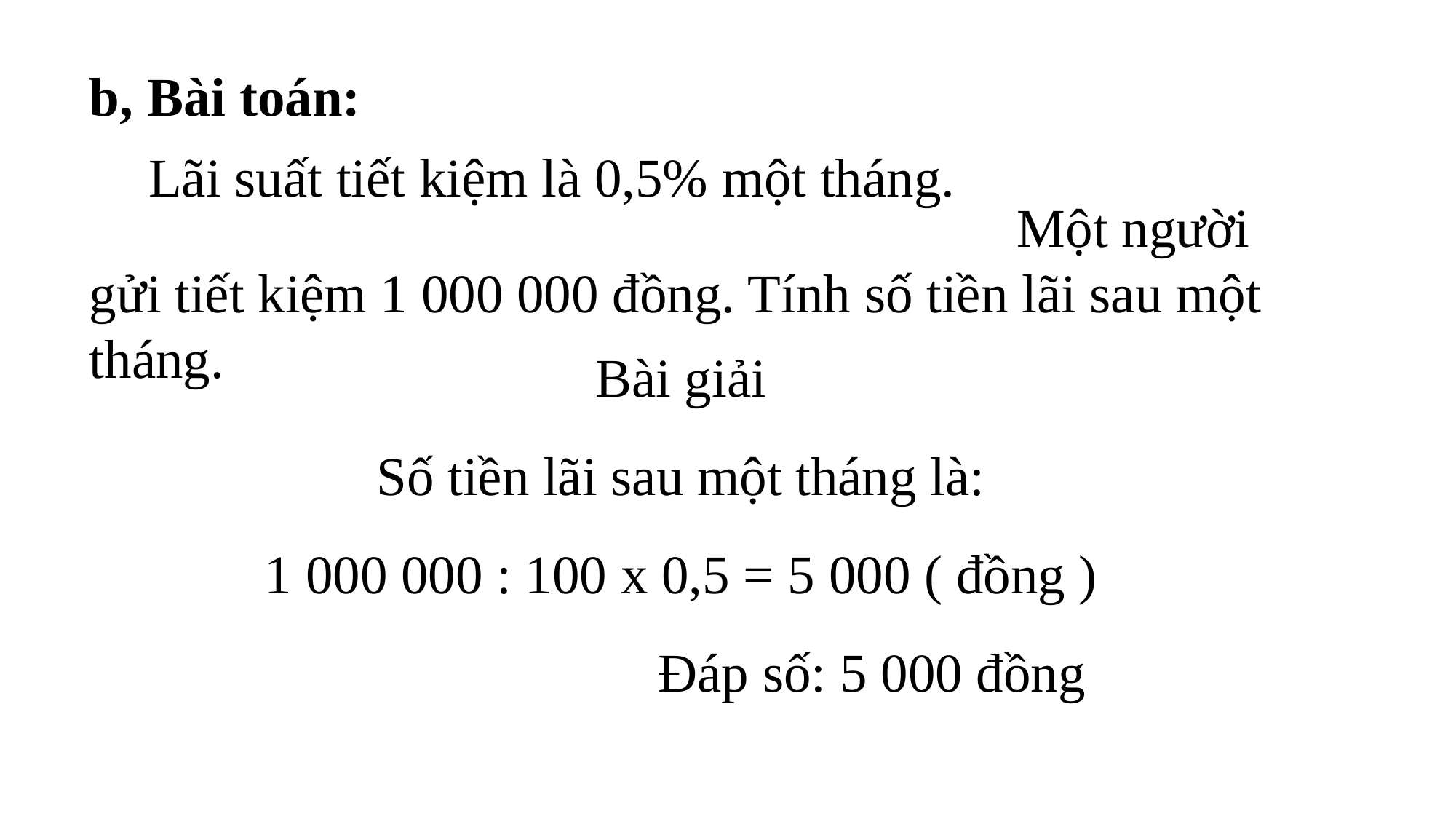

b, Bài toán:
                                                                    Một người gửi tiết kiệm 1 000 000 đồng. Tính số tiền lãi sau một tháng.
Lãi suất tiết kiệm là 0,5% một tháng.
Bài giải
Số tiền lãi sau một tháng là:
1 000 000 : 100 x 0,5 = 5 000 ( đồng )
                            Đáp số: 5 000 đồng